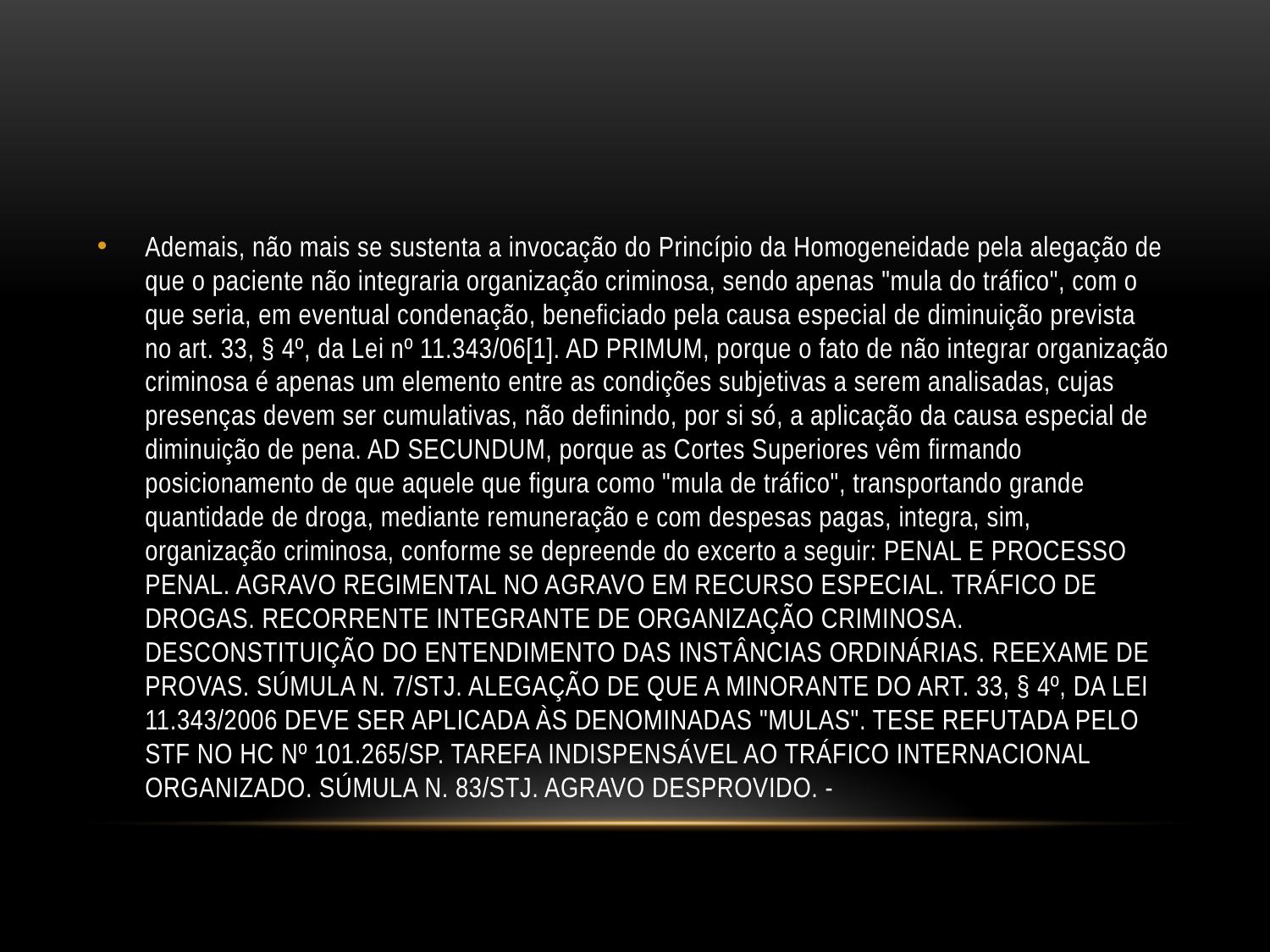

#
Ademais, não mais se sustenta a invocação do Princípio da Homogeneidade pela alegação de que o paciente não integraria organização criminosa, sendo apenas "mula do tráfico", com o que seria, em eventual condenação, beneficiado pela causa especial de diminuição prevista no art. 33, § 4º, da Lei nº 11.343/06[1]. AD PRIMUM, porque o fato de não integrar organização criminosa é apenas um elemento entre as condições subjetivas a serem analisadas, cujas presenças devem ser cumulativas, não definindo, por si só, a aplicação da causa especial de diminuição de pena. AD SECUNDUM, porque as Cortes Superiores vêm firmando posicionamento de que aquele que figura como "mula de tráfico", transportando grande quantidade de droga, mediante remuneração e com despesas pagas, integra, sim, organização criminosa, conforme se depreende do excerto a seguir: PENAL E PROCESSO PENAL. AGRAVO REGIMENTAL NO AGRAVO EM RECURSO ESPECIAL. TRÁFICO DE DROGAS. RECORRENTE INTEGRANTE DE ORGANIZAÇÃO CRIMINOSA. DESCONSTITUIÇÃO DO ENTENDIMENTO DAS INSTÂNCIAS ORDINÁRIAS. REEXAME DE PROVAS. SÚMULA N. 7/STJ. ALEGAÇÃO DE QUE A MINORANTE DO ART. 33, § 4º, DA LEI 11.343/2006 DEVE SER APLICADA ÀS DENOMINADAS "MULAS". TESE REFUTADA PELO STF NO HC Nº 101.265/SP. TAREFA INDISPENSÁVEL AO TRÁFICO INTERNACIONAL ORGANIZADO. SÚMULA N. 83/STJ. AGRAVO DESPROVIDO. -